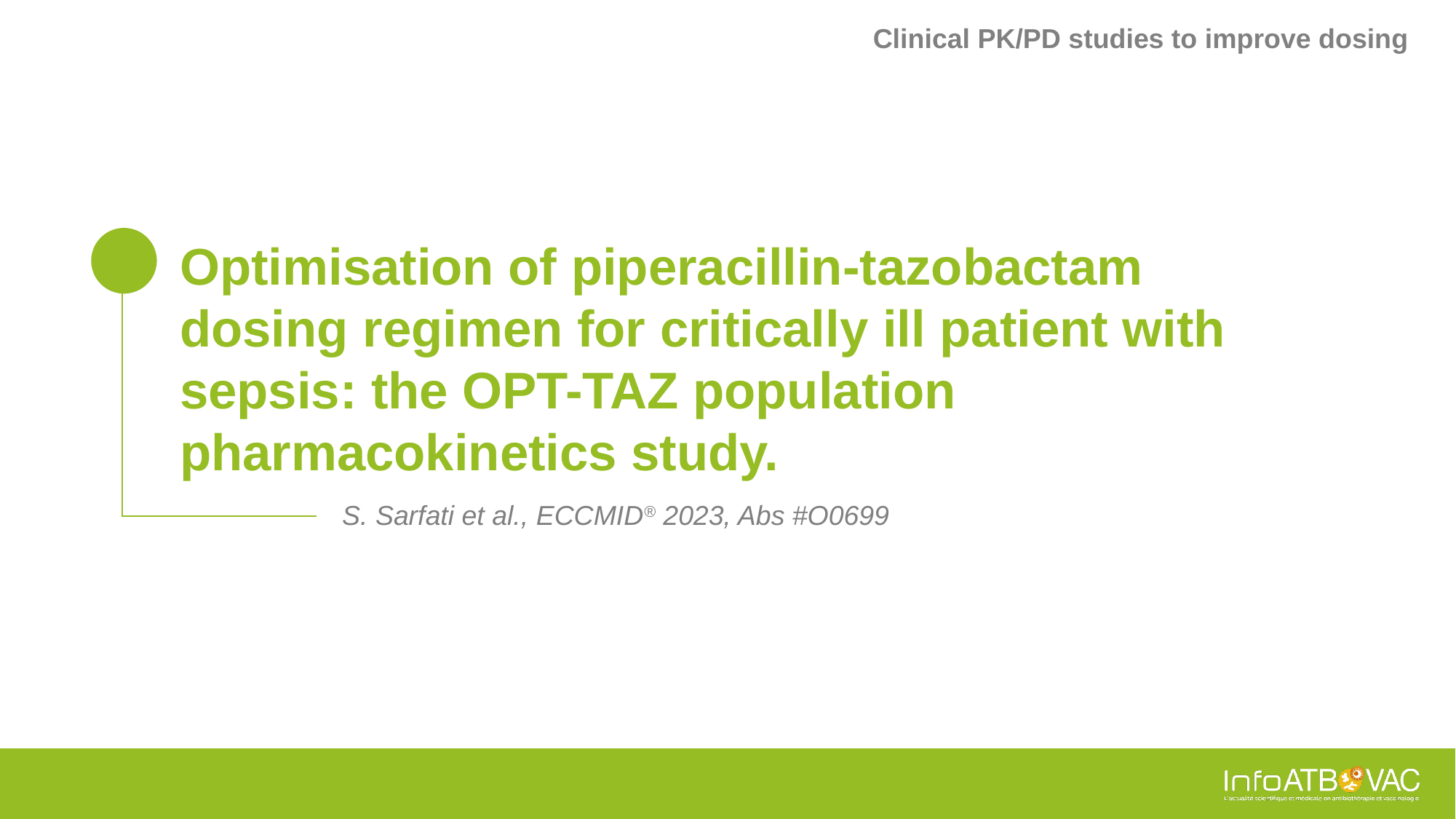

Clinical PK/PD studies to improve dosing
# Optimisation of piperacillin-tazobactam dosing regimen for critically ill patient with sepsis: the OPT-TAZ population pharmacokinetics study.
S. Sarfati et al., ECCMID® 2023, Abs #O0699